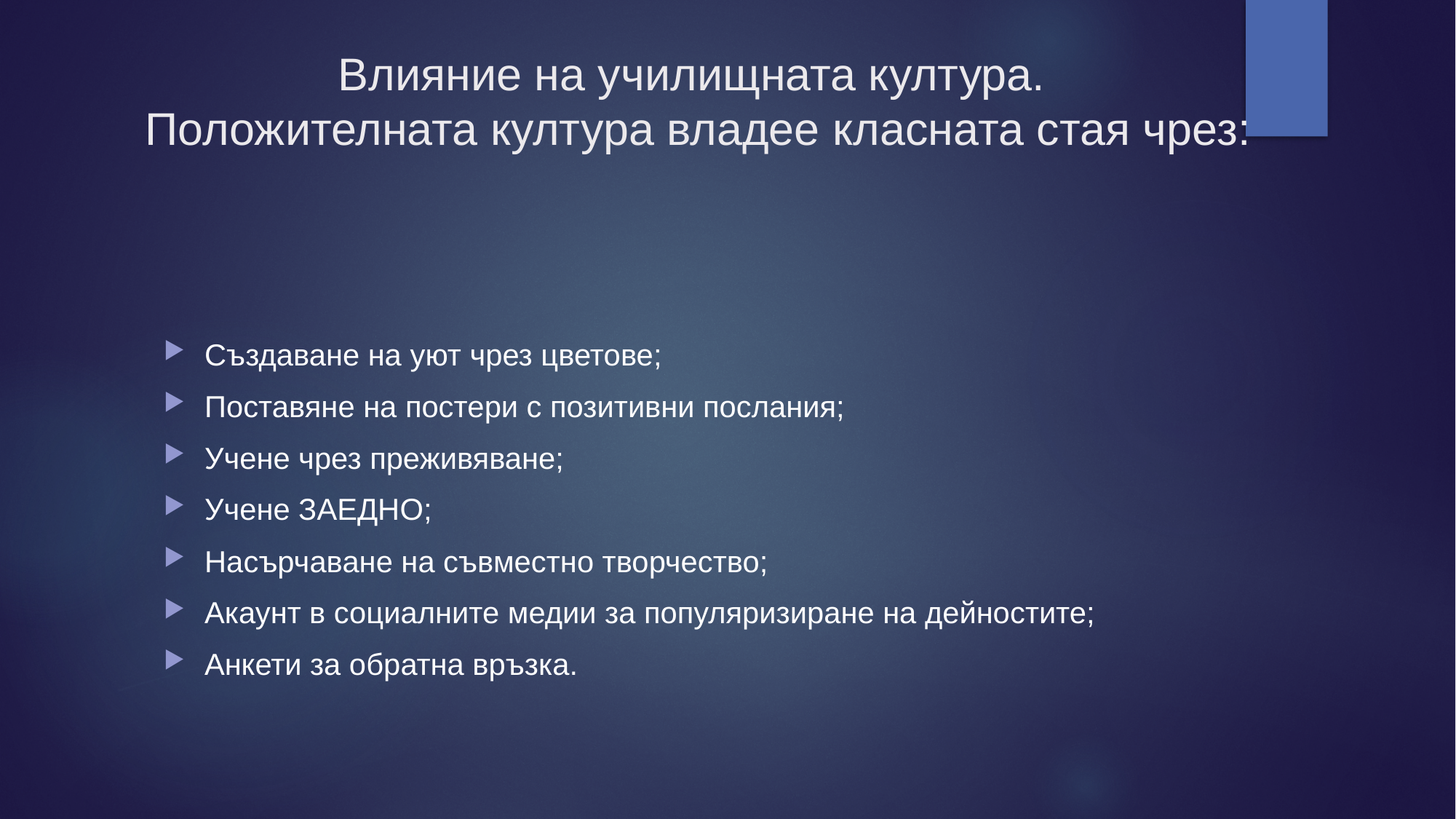

# Влияние на училищната култура. Положителната култура владее класната стая чрез:
Създаване на уют чрез цветове;
Поставяне на постери с позитивни послания;
Учене чрез преживяване;
Учене ЗАЕДНО;
Насърчаване на съвместно творчество;
Акаунт в социалните медии за популяризиране на дейностите;
Анкети за обратна връзка.